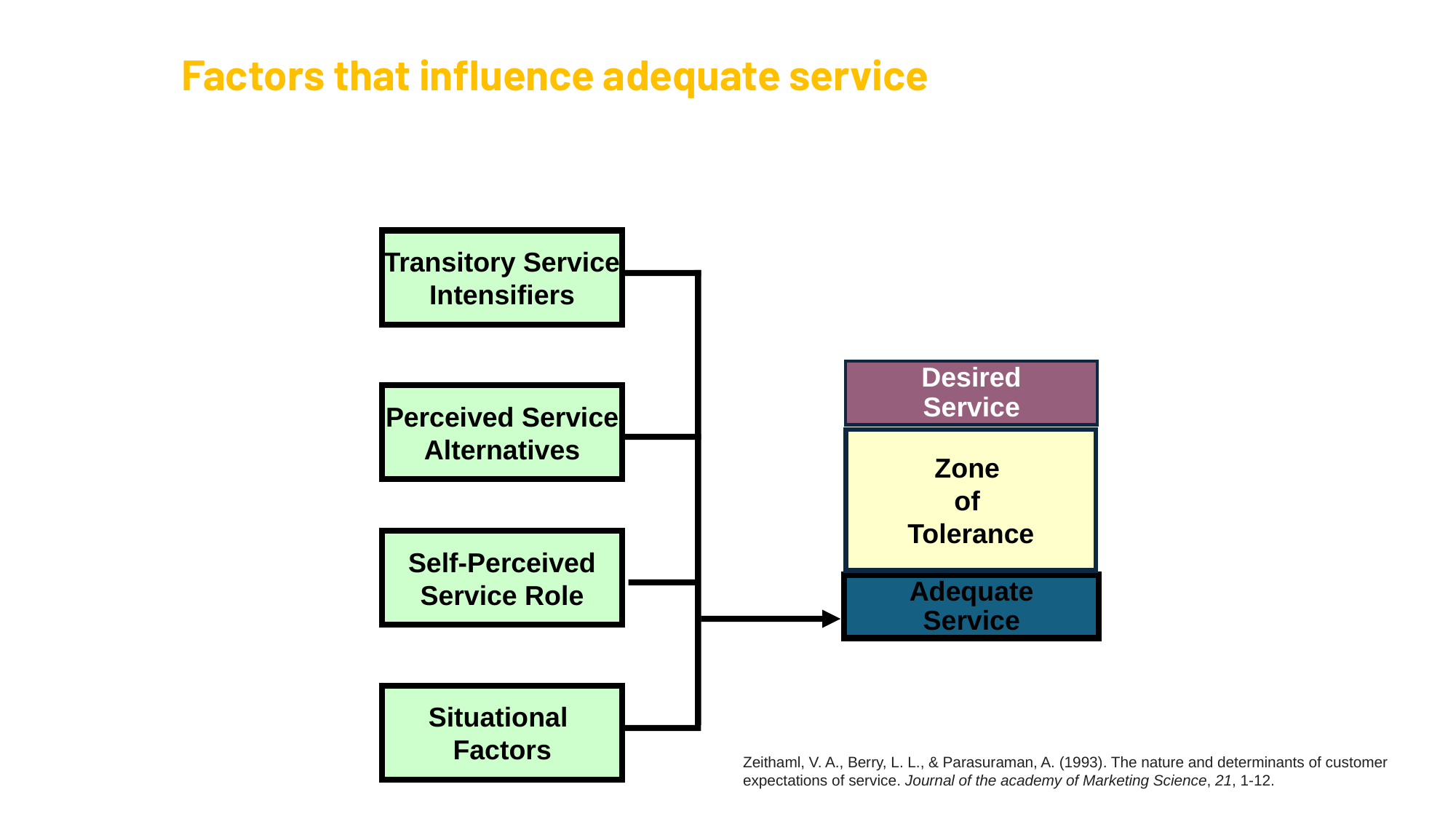

Factors that influence adequate service
Transitory Service
Intensifiers

Desired
Service
Perceived Service
Alternatives
Zone
of
Tolerance

Self-Perceived
Service Role
Adequate
Service

Situational
Factors

Zeithaml, V. A., Berry, L. L., & Parasuraman, A. (1993). The nature and determinants of customer expectations of service. Journal of the academy of Marketing Science, 21, 1-12.